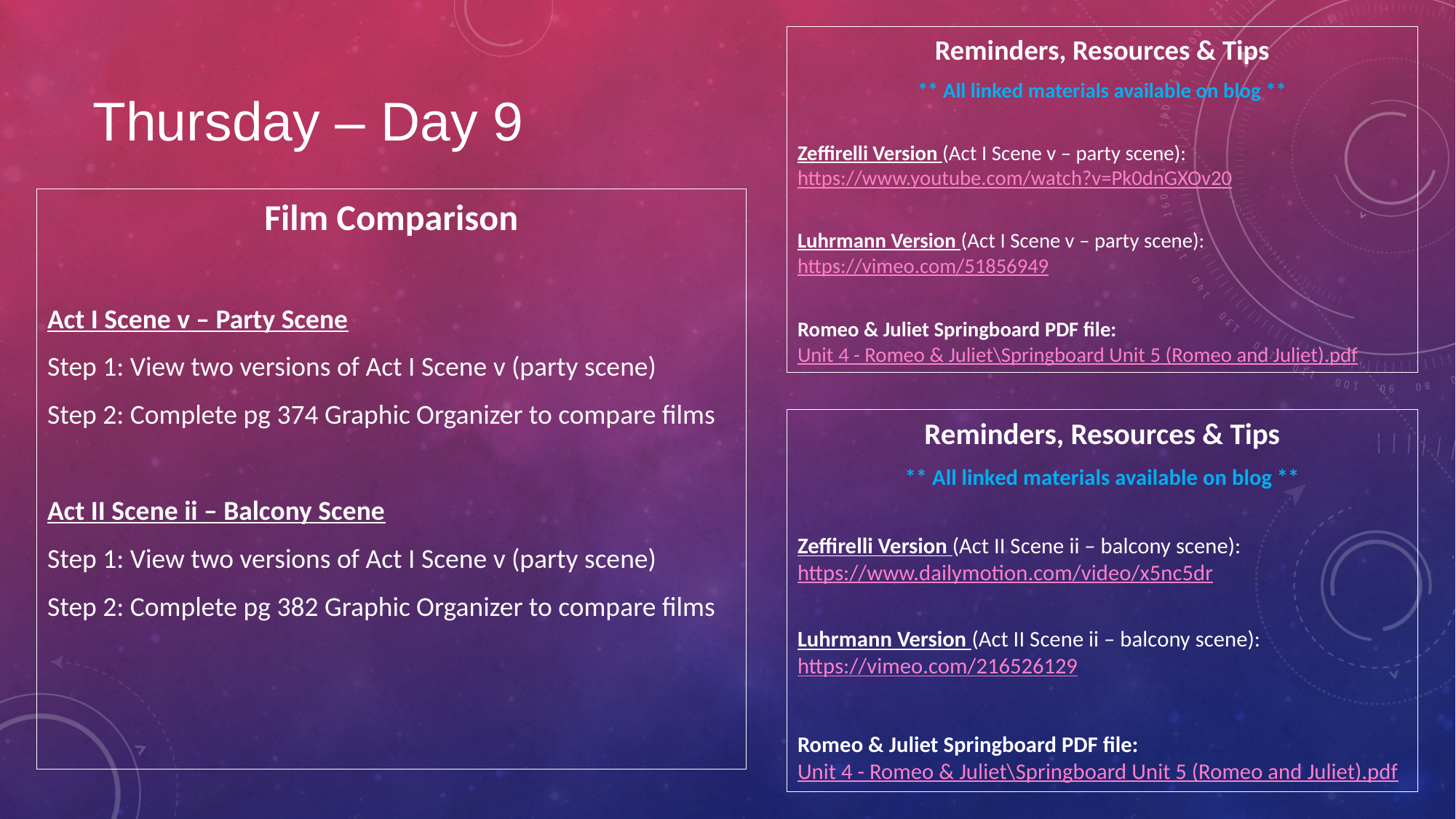

Reminders, Resources & Tips
** All linked materials available on blog **

Zeffirelli Version (Act I Scene v – party scene): https://www.youtube.com/watch?v=Pk0dnGXOv20

Luhrmann Version (Act I Scene v – party scene): https://vimeo.com/51856949

Romeo & Juliet Springboard PDF file: Unit 4 - Romeo & Juliet\Springboard Unit 5 (Romeo and Juliet).pdf
# Thursday – Day 9
Film Comparison

Act I Scene v – Party Scene
Step 1: View two versions of Act I Scene v (party scene)
Step 2: Complete pg 374 Graphic Organizer to compare films

Act II Scene ii – Balcony Scene
Step 1: View two versions of Act I Scene v (party scene)
Step 2: Complete pg 382 Graphic Organizer to compare films

Reminders, Resources & Tips
** All linked materials available on blog **

Zeffirelli Version (Act II Scene ii – balcony scene): https://www.dailymotion.com/video/x5nc5dr

Luhrmann Version (Act II Scene ii – balcony scene): https://vimeo.com/216526129

Romeo & Juliet Springboard PDF file: Unit 4 - Romeo & Juliet\Springboard Unit 5 (Romeo and Juliet).pdf